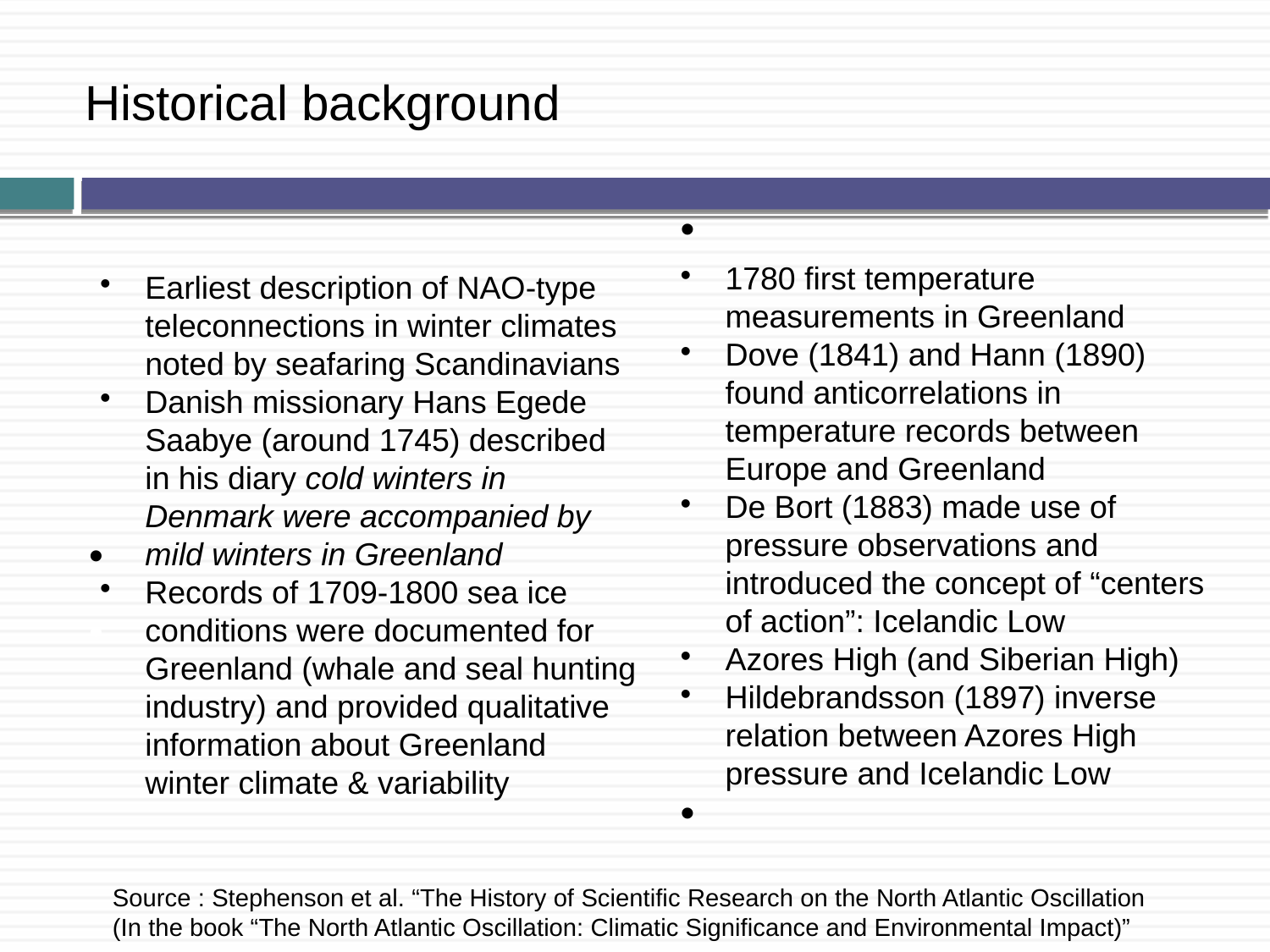

Historical background

1780 first temperature measurements in Greenland
Dove (1841) and Hann (1890) found anticorrelations in temperature records between Europe and Greenland
De Bort (1883) made use of pressure observations and introduced the concept of “centers of action”: Icelandic Low
Azores High (and Siberian High)
Hildebrandsson (1897) inverse relation between Azores High pressure and Icelandic Low

Earliest description of NAO-type teleconnections in winter climates noted by seafaring Scandinavians
Danish missionary Hans Egede Saabye (around 1745) described in his diary cold winters in Denmark were accompanied by mild winters in Greenland
Records of 1709-1800 sea ice conditions were documented for Greenland (whale and seal hunting industry) and provided qualitative information about Greenland winter climate & variability
Source : Stephenson et al. “The History of Scientific Research on the North Atlantic Oscillation
(In the book “The North Atlantic Oscillation: Climatic Significance and Environmental Impact)”